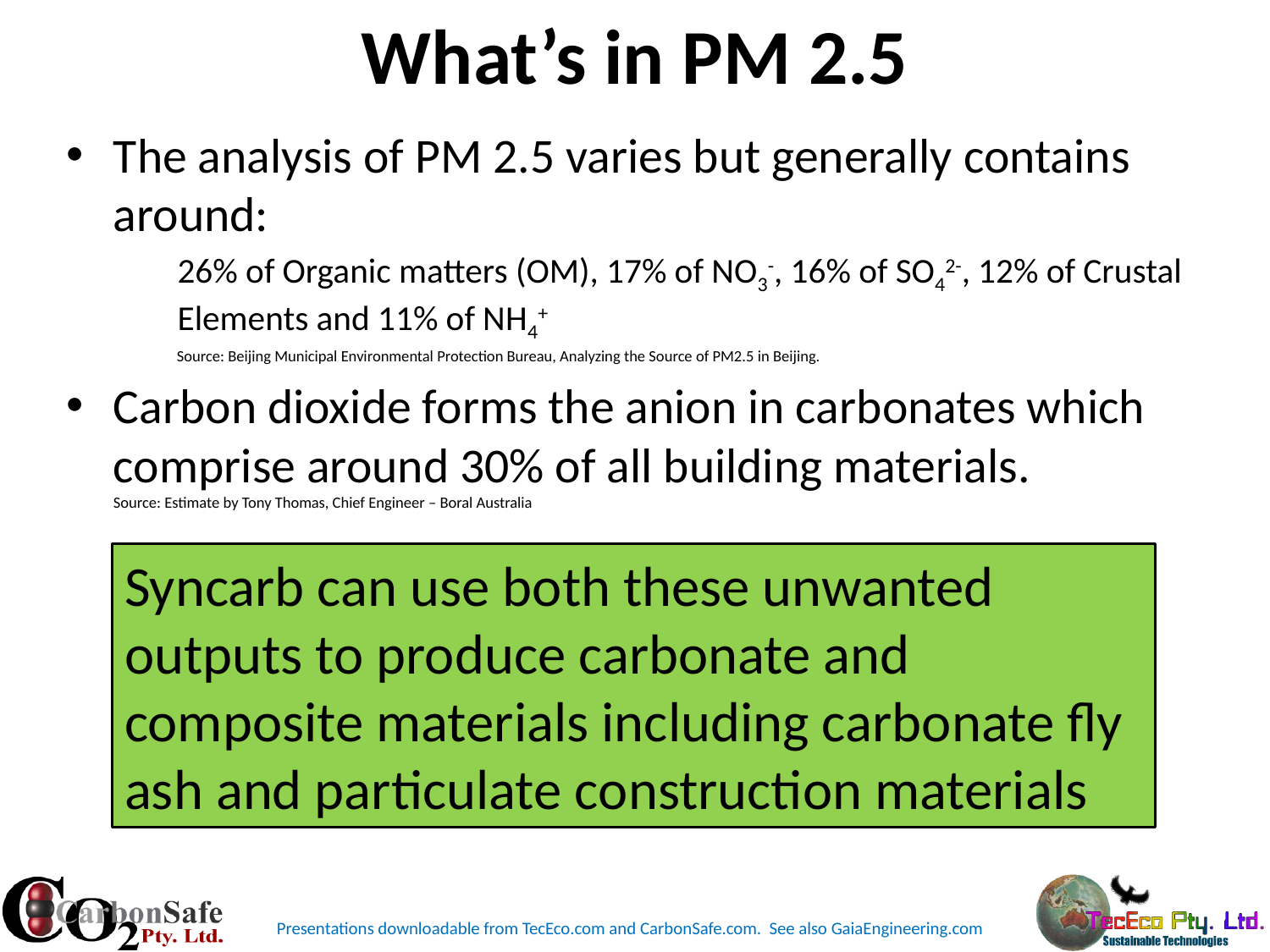

# What’s in PM 2.5
The analysis of PM 2.5 varies but generally contains around:
26% of Organic matters (OM), 17% of NO3-, 16% of SO42-, 12% of Crustal Elements and 11% of NH4+
Source: Beijing Municipal Environmental Protection Bureau, Analyzing the Source of PM2.5 in Beijing.
Carbon dioxide forms the anion in carbonates which comprise around 30% of all building materials.
Source: Estimate by Tony Thomas, Chief Engineer – Boral Australia
Syncarb can use both these unwanted outputs to produce carbonate and composite materials including carbonate fly ash and particulate construction materials
Presentations downloadable from TecEco.com and CarbonSafe.com.  See also GaiaEngineering.com